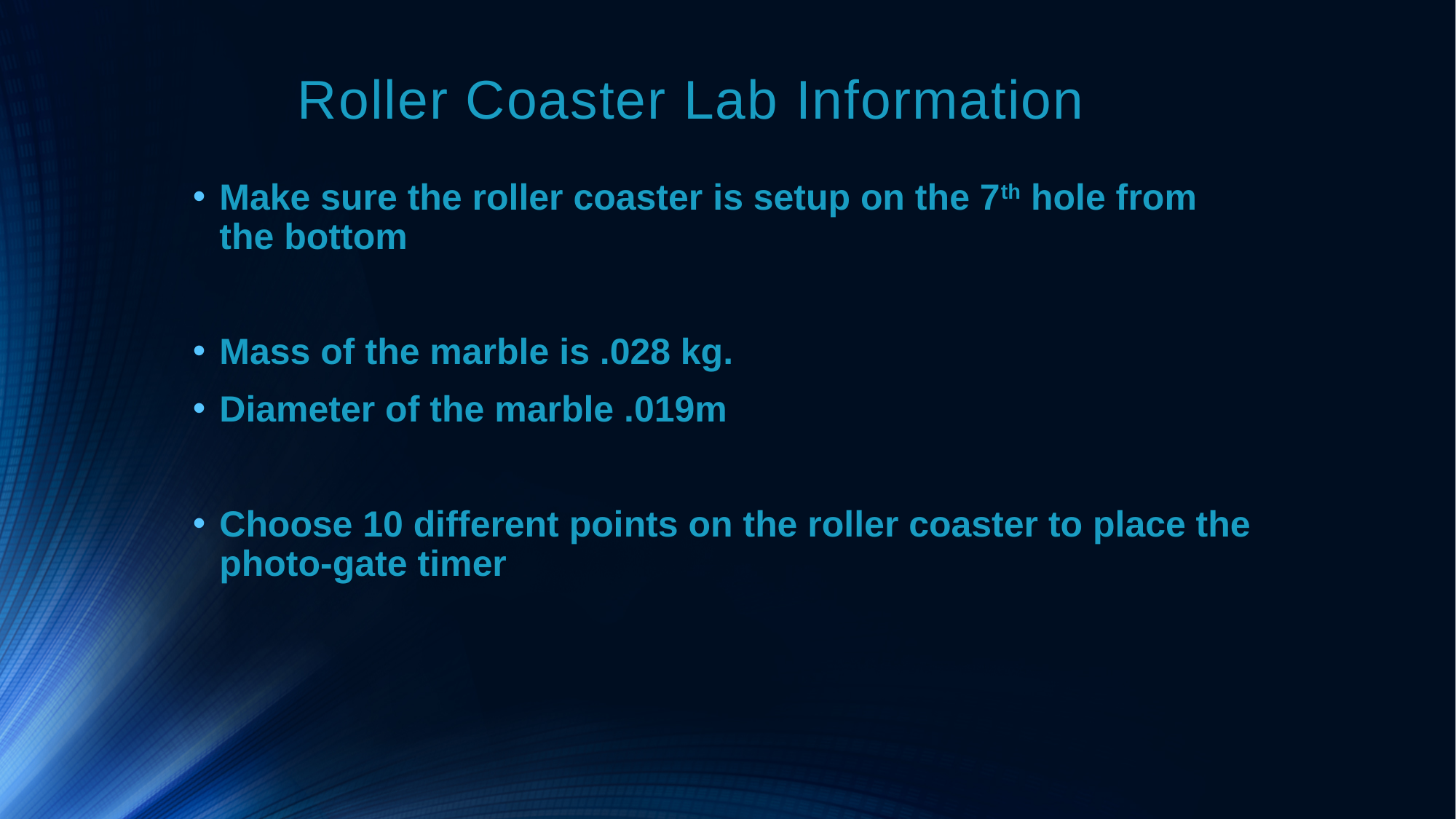

# Roller Coaster Lab Information
Make sure the roller coaster is setup on the 7th hole from the bottom

Mass of the marble is .028 kg.
Diameter of the marble .019m

Choose 10 different points on the roller coaster to place the photo-gate timer